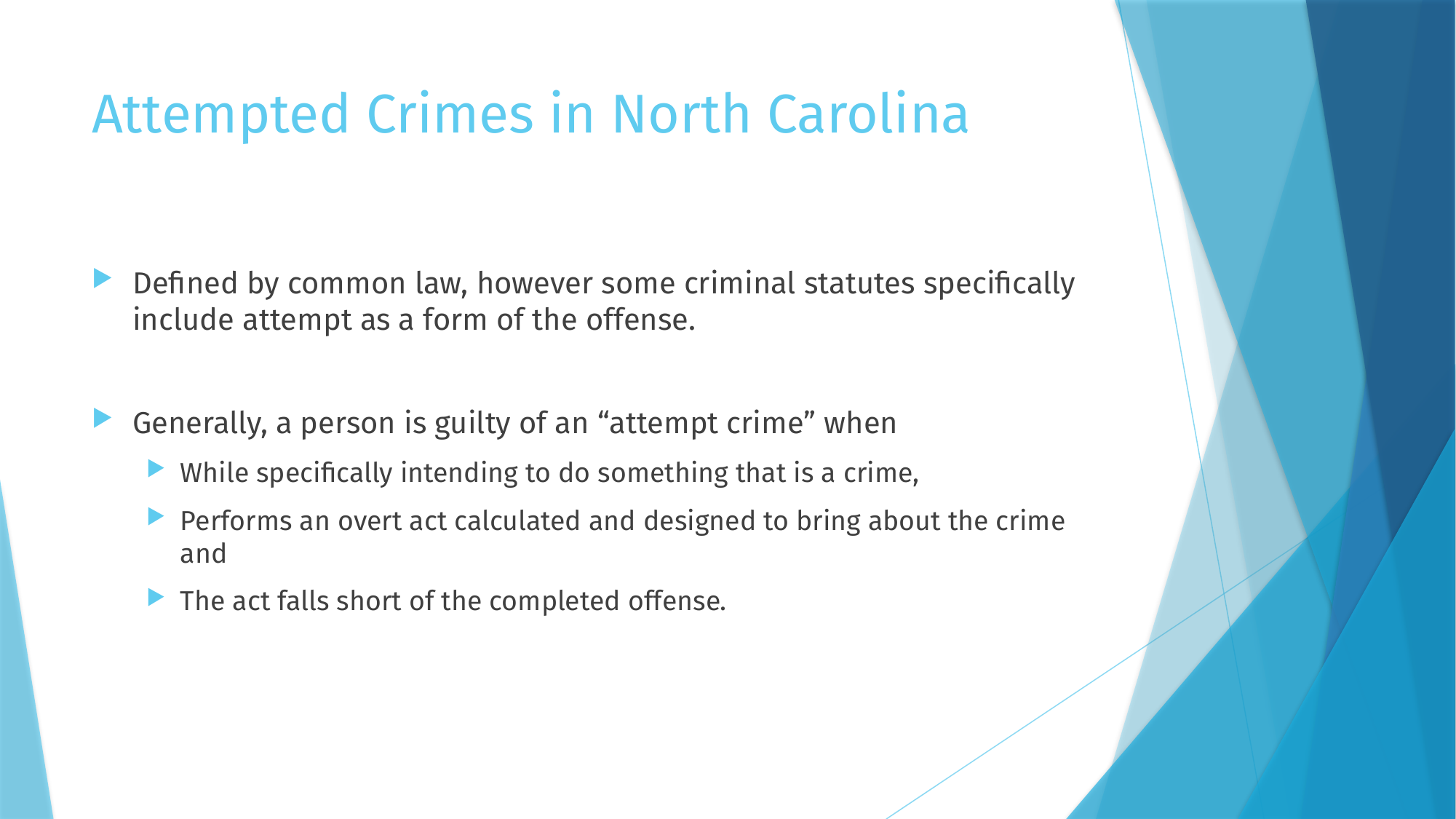

# Attempted Crimes in North Carolina
Defined by common law, however some criminal statutes specifically include attempt as a form of the offense.

Generally, a person is guilty of an “attempt crime” when
While specifically intending to do something that is a crime,
Performs an overt act calculated and designed to bring about the crime and
The act falls short of the completed offense.